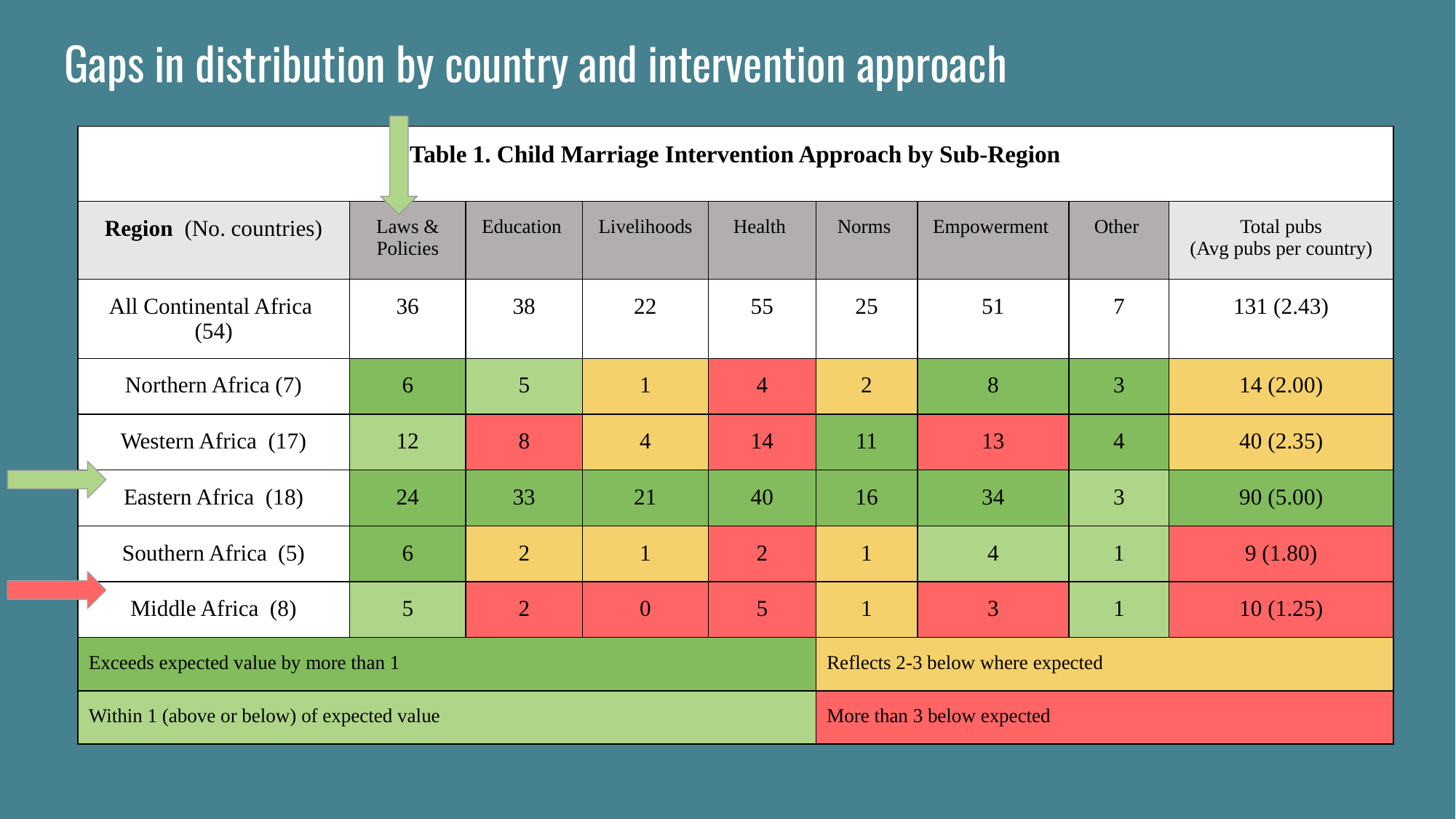

# Gaps in distribution by country and intervention approach
| Table 1. Child Marriage Intervention Approach by Sub-Region |  |  |  |  |  |  |  |  |
| --- | --- | --- | --- | --- | --- | --- | --- | --- |
| Region (No. countries) | Laws & Policies | Education | Livelihoods | Health | Norms | Empowerment | Other | Total pubs (Avg pubs per country) |
| All Continental Africa (54) | 36 | 38 | 22 | 55 | 25 | 51 | 7 | 131 (2.43) |
| Northern Africa (7) | 6 | 5 | 1 | 4 | 2 | 8 | 3 | 14 (2.00) |
| Western Africa (17) | 12 | 8 | 4 | 14 | 11 | 13 | 4 | 40 (2.35) |
| Eastern Africa (18) | 24 | 33 | 21 | 40 | 16 | 34 | 3 | 90 (5.00) |
| Southern Africa (5) | 6 | 2 | 1 | 2 | 1 | 4 | 1 | 9 (1.80) |
| Middle Africa (8) | 5 | 2 | 0 | 5 | 1 | 3 | 1 | 10 (1.25) |
| Exceeds expected value by more than 1 |  |  |  |  | Reflects 2-3 below where expected |  |  |  |
| Within 1 (above or below) of expected value |  |  |  |  | More than 3 below expected |  |  |  |